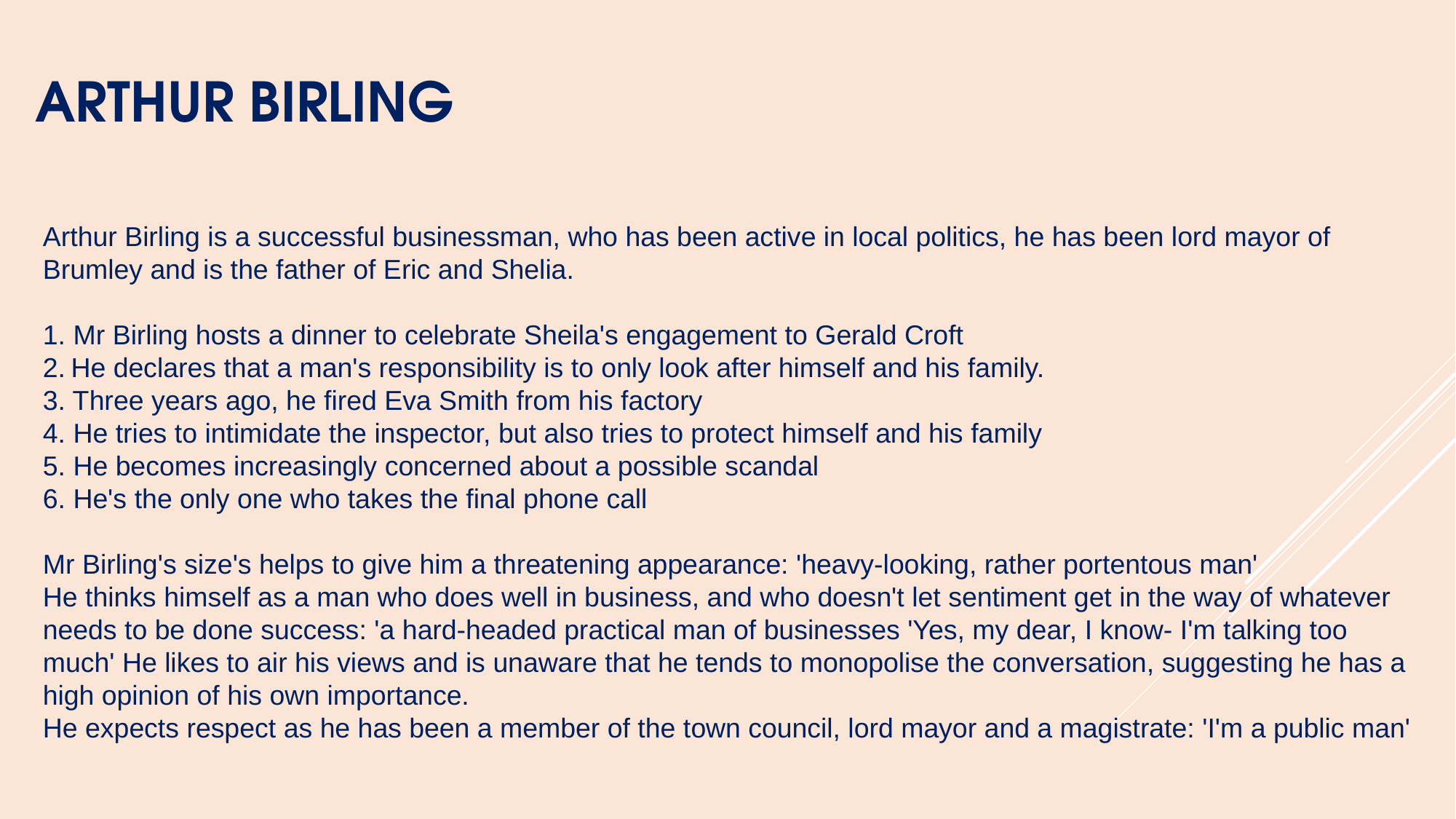

# Arthur birling
Arthur Birling is a successful businessman, who has been active in local politics, he has been lord mayor of Brumley and is the father of Eric and Shelia. 
 
1. Mr Birling hosts a dinner to celebrate Sheila's engagement to Gerald Croft 
2. He declares that a man's responsibility is to only look after himself and his family. 
3. Three years ago, he fired Eva Smith from his factory 
4. He tries to intimidate the inspector, but also tries to protect himself and his family 
5. He becomes increasingly concerned about a possible scandal 
6. He's the only one who takes the final phone call 
 
Mr Birling's size's helps to give him a threatening appearance: 'heavy-looking, rather portentous man'  
He thinks himself as a man who does well in business, and who doesn't let sentiment get in the way of whatever needs to be done success: 'a hard-headed practical man of businesses 'Yes, my dear, I know- I'm talking too much' He likes to air his views and is unaware that he tends to monopolise the conversation, suggesting he has a high opinion of his own importance. 
He expects respect as he has been a member of the town council, lord mayor and a magistrate: 'I'm a public man'